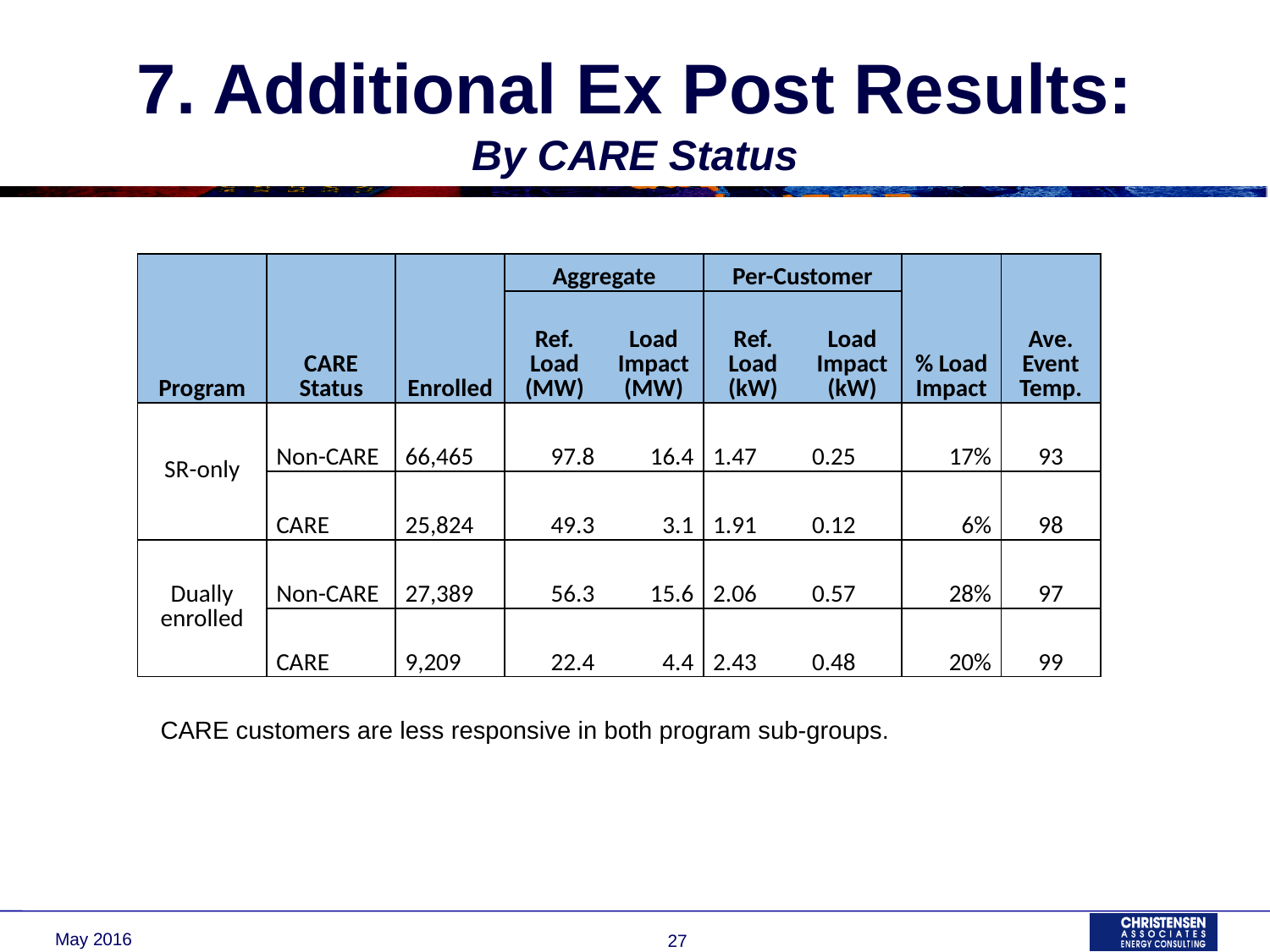

# 7. Additional Ex Post Results: By CARE Status
|  |  |  | Aggregate |  | Per-Customer |  |  |  |
| --- | --- | --- | --- | --- | --- | --- | --- | --- |
| Program | CARE Status | Enrolled | Ref. Load (MW) | Load Impact (MW) | Ref. Load (kW) | Load Impact (kW) | % Load Impact | Ave. Event Temp. |
| SR-only | Non-CARE | 66,465 | 97.8 | 16.4 | 1.47 | 0.25 | 17% | 93 |
|  | CARE | 25,824 | 49.3 | 3.1 | 1.91 | 0.12 | 6% | 98 |
| Dually enrolled | Non-CARE | 27,389 | 56.3 | 15.6 | 2.06 | 0.57 | 28% | 97 |
|  | CARE | 9,209 | 22.4 | 4.4 | 2.43 | 0.48 | 20% | 99 |
CARE customers are less responsive in both program sub-groups.
May 2016
27